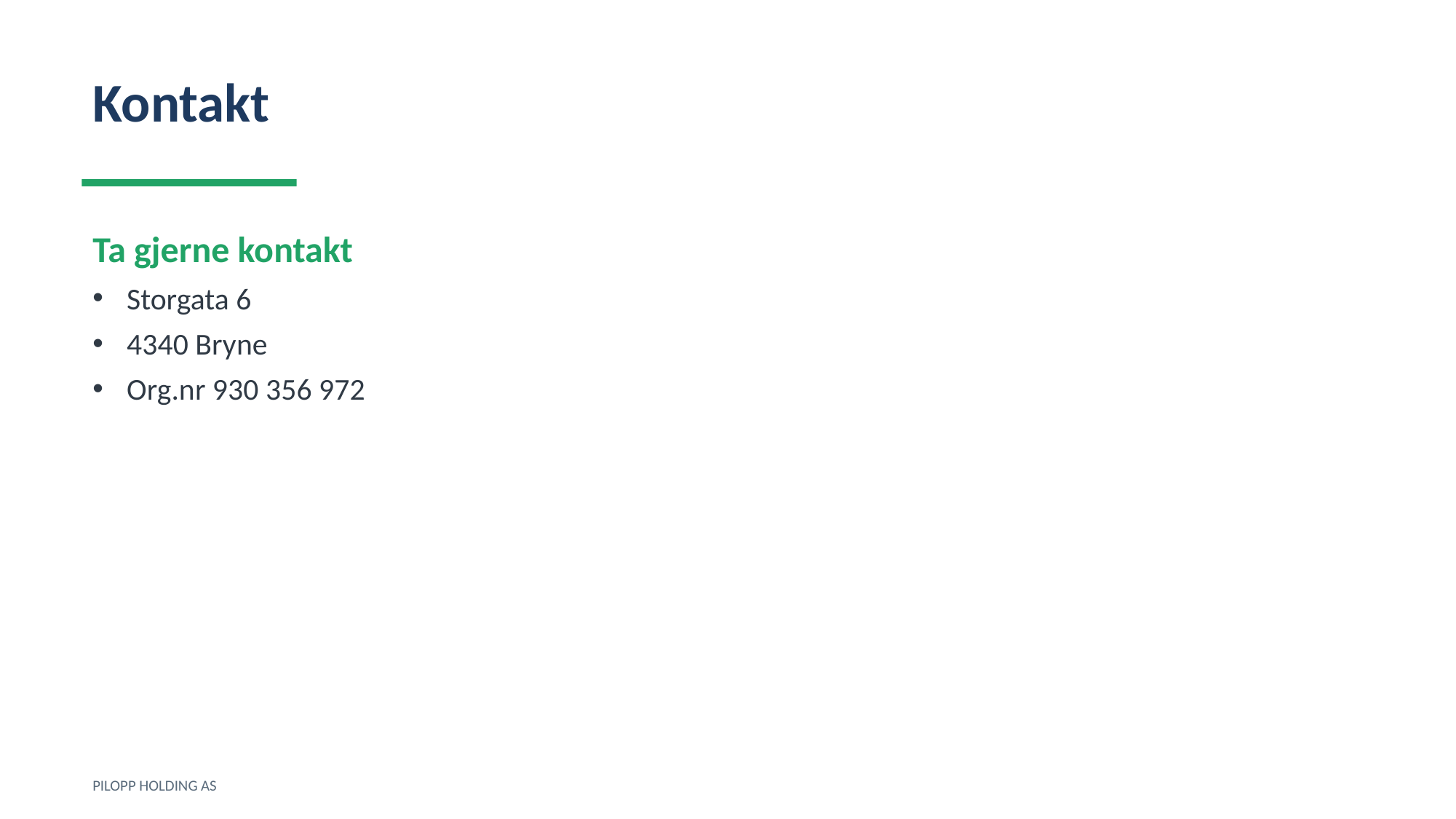

Kontakt

Ta gjerne kontakt
Storgata 6
4340 Bryne
Org.nr 930 356 972
PILOPP HOLDING AS